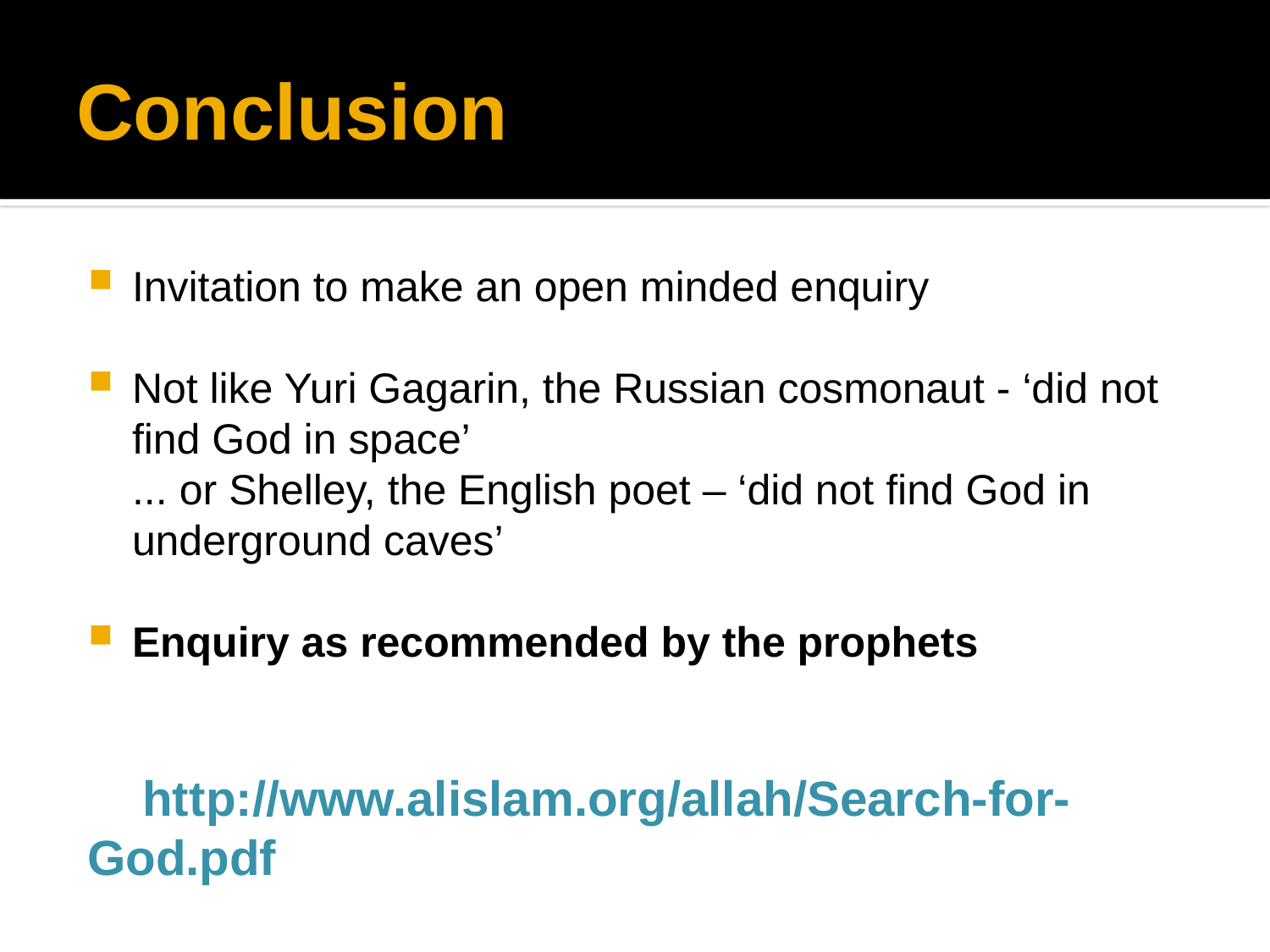

# Conclusion
Invitation to make an open minded enquiry

Not like Yuri Gagarin, the Russian cosmonaut - ‘did not find God in space’
	... or Shelley, the English poet – ‘did not find God in underground caves’

Enquiry as recommended by the prophets

    http://www.alislam.org/allah/Search-for-God.pdf